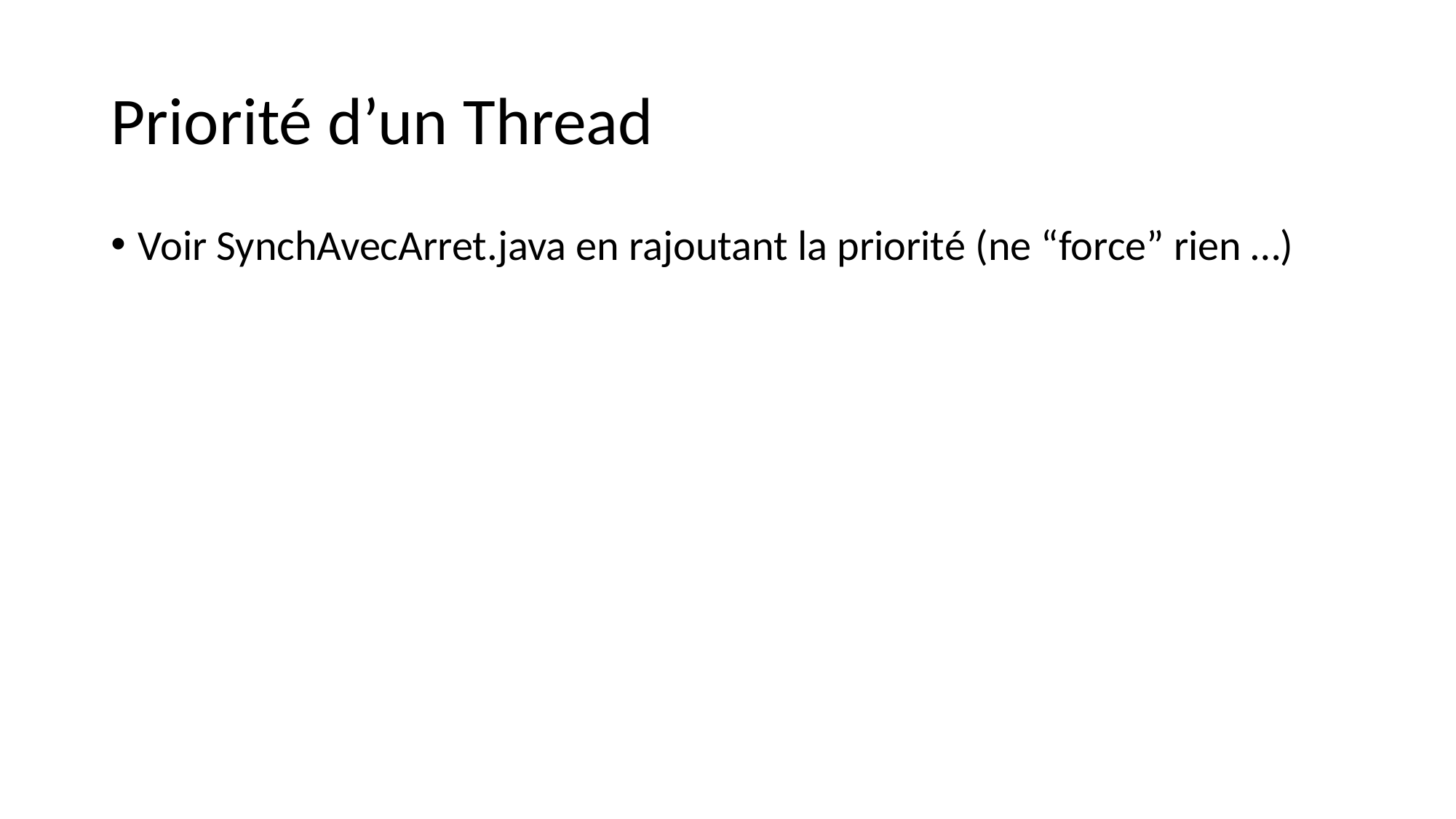

# Priorité d’un Thread
Voir SynchAvecArret.java en rajoutant la priorité (ne “force” rien …)